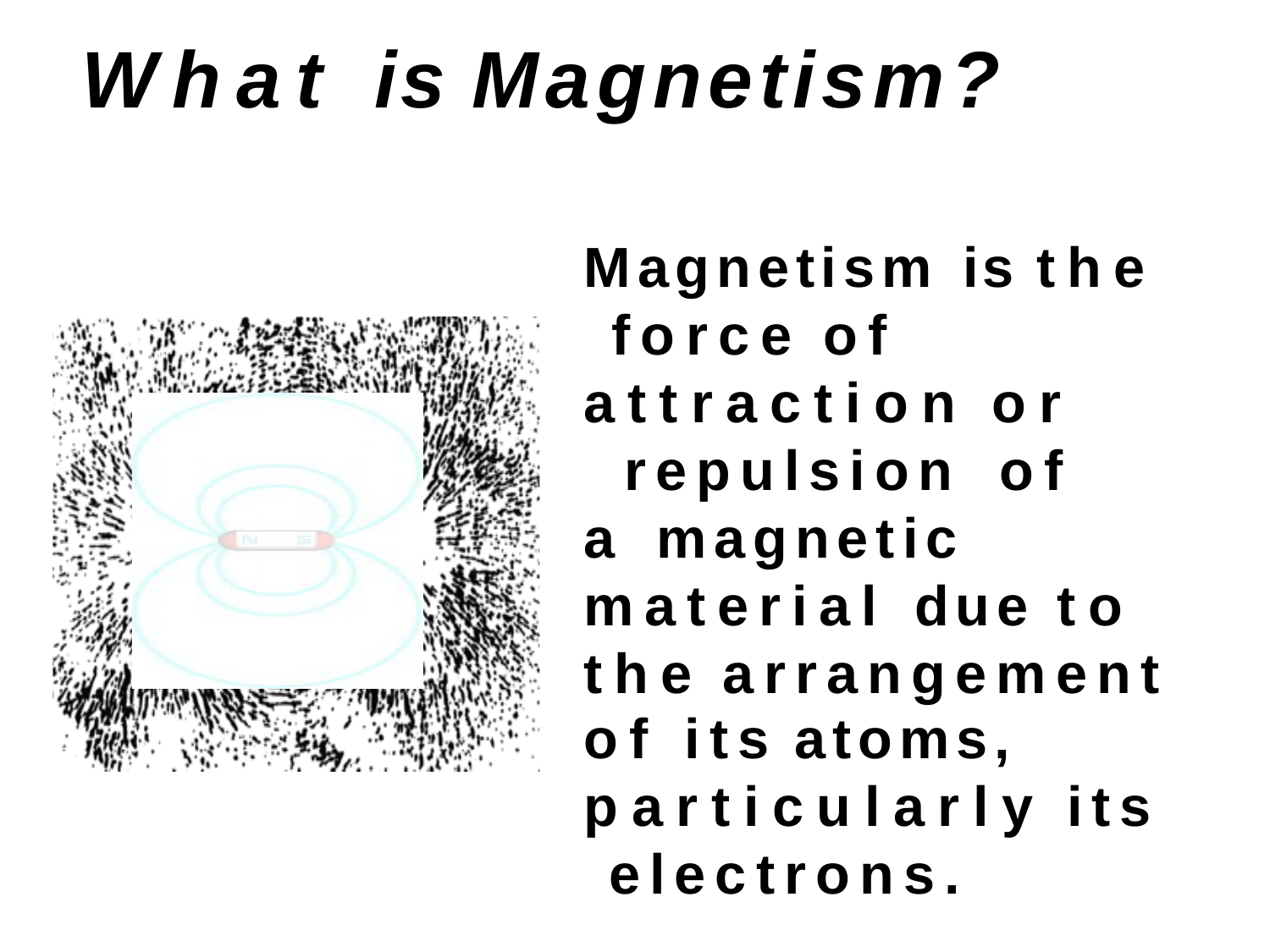

# What is Magnetism?
Magnetism is the  force of
attraction or  repulsion of a  magnetic
material due to  the arrangement
of its atoms,
particularly its  electrons.